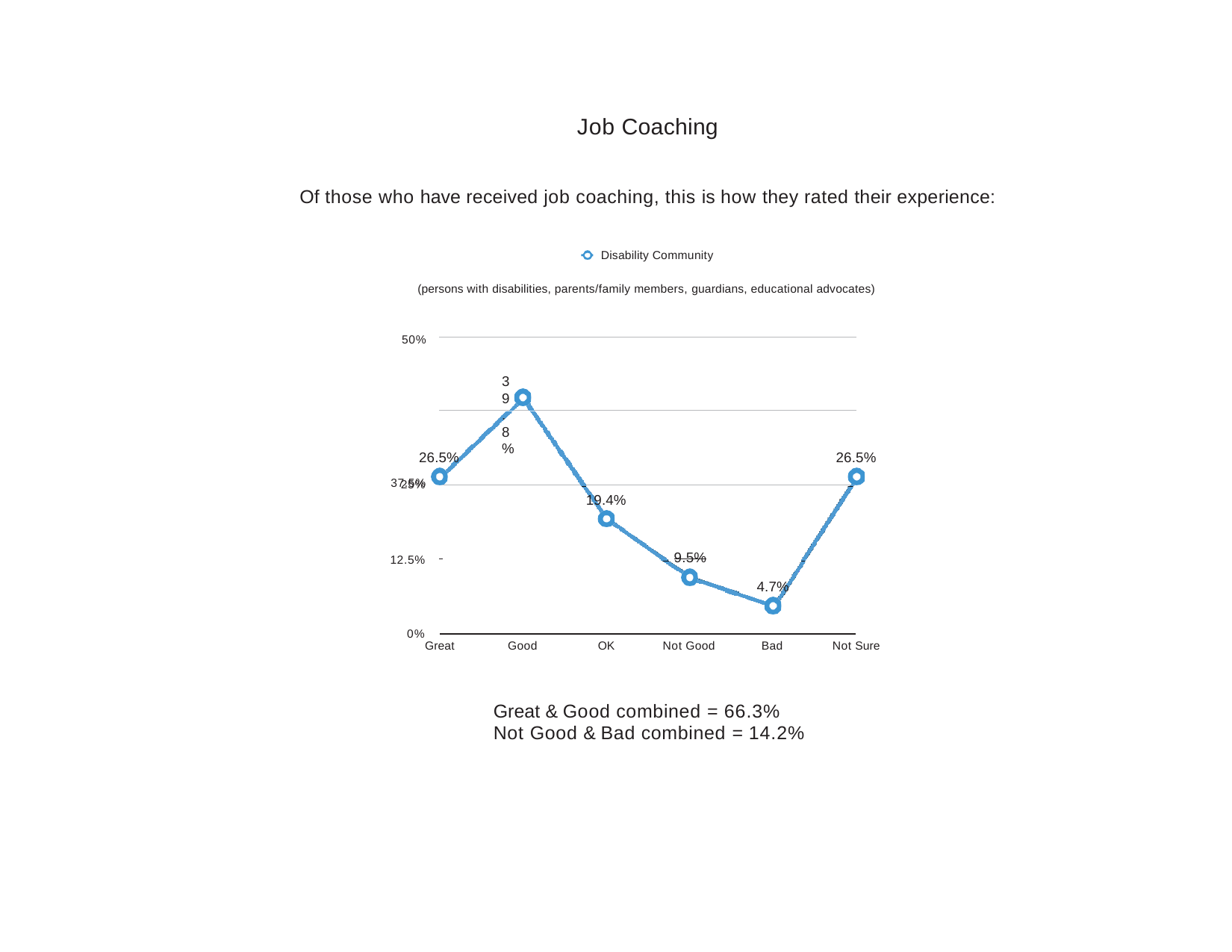

Job Coaching

Of those who have received job coaching, this is how they rated their experience:
Disability Community

(persons with disabilities, parents/family members, guardians, educational advocates)

50%

39.8%

37.5%

26.5%
26.5%

25%

19.4%

 	9.5%
12.5%

4.7%

0%

Great
Good
OK
Not Good
Bad
Not Sure
Great & Good combined = 66.3%  Not Good & Bad combined = 14.2%
51